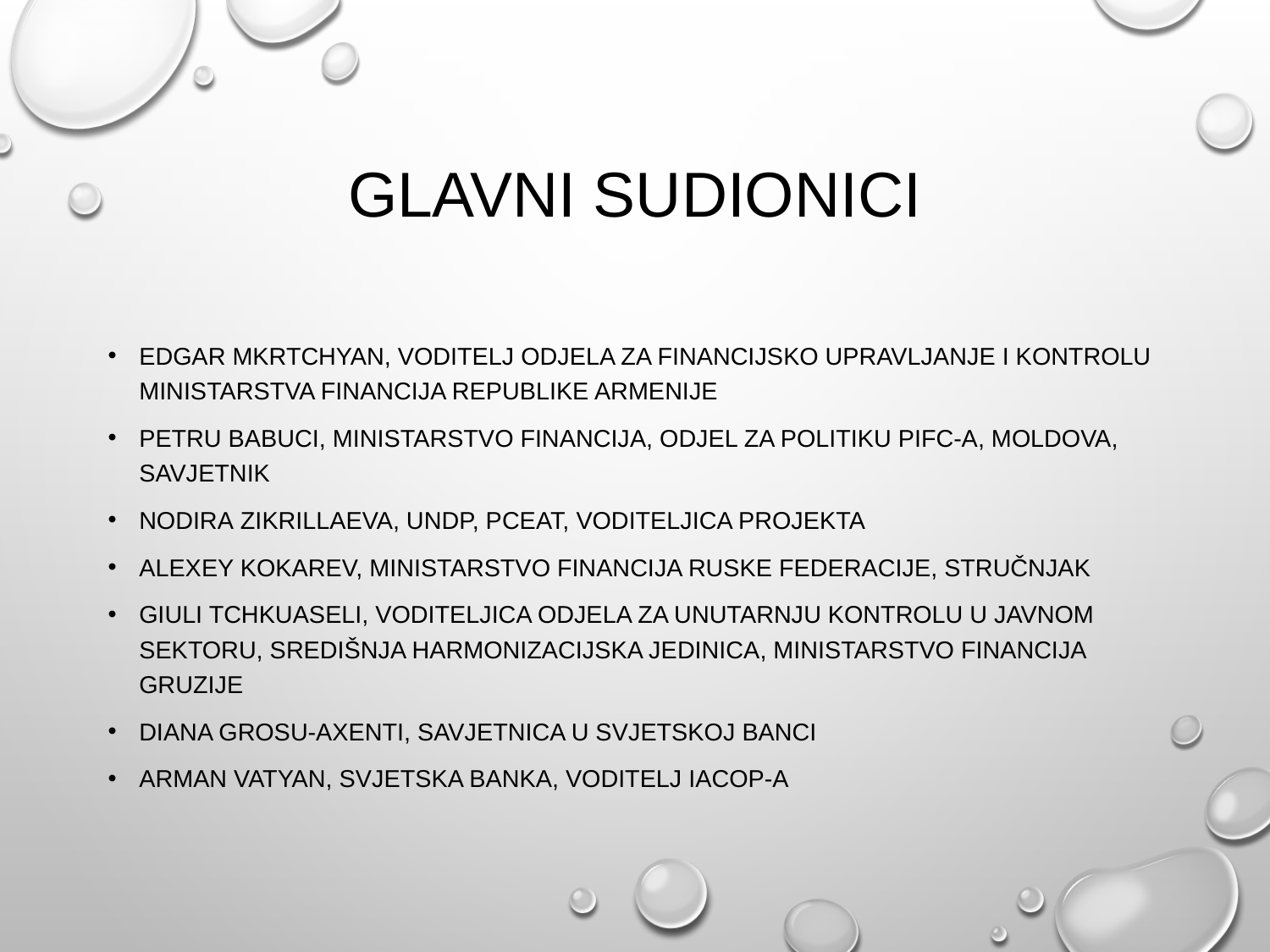

# GLAVNI SUDIONICI
Edgar Mkrtchyan, voditelj Odjela za Financijsko upravljanje i kontrolu Ministarstva financija Republike Armenije
Petru Babuci, Ministarstvo financija, Odjel za politiku PIFC-a, Moldova, savjetnik
Nodira Zikrillaeva, UNDP, PCEAT, voditeljica projekta
Alexey Kokarev, Ministarstvo financija Ruske Federacije, stručnjak
Giuli Tchkuaseli, voditeljica Odjela za unutarnju kontrolu u javnom sektoru, Središnja harmonizacijska jedinica, Ministarstvo financija Gruzije
Diana Grosu-Axenti, savjetnica u Svjetskoj banci
Arman Vatyan, Svjetska banka, voditelj IACOP-a